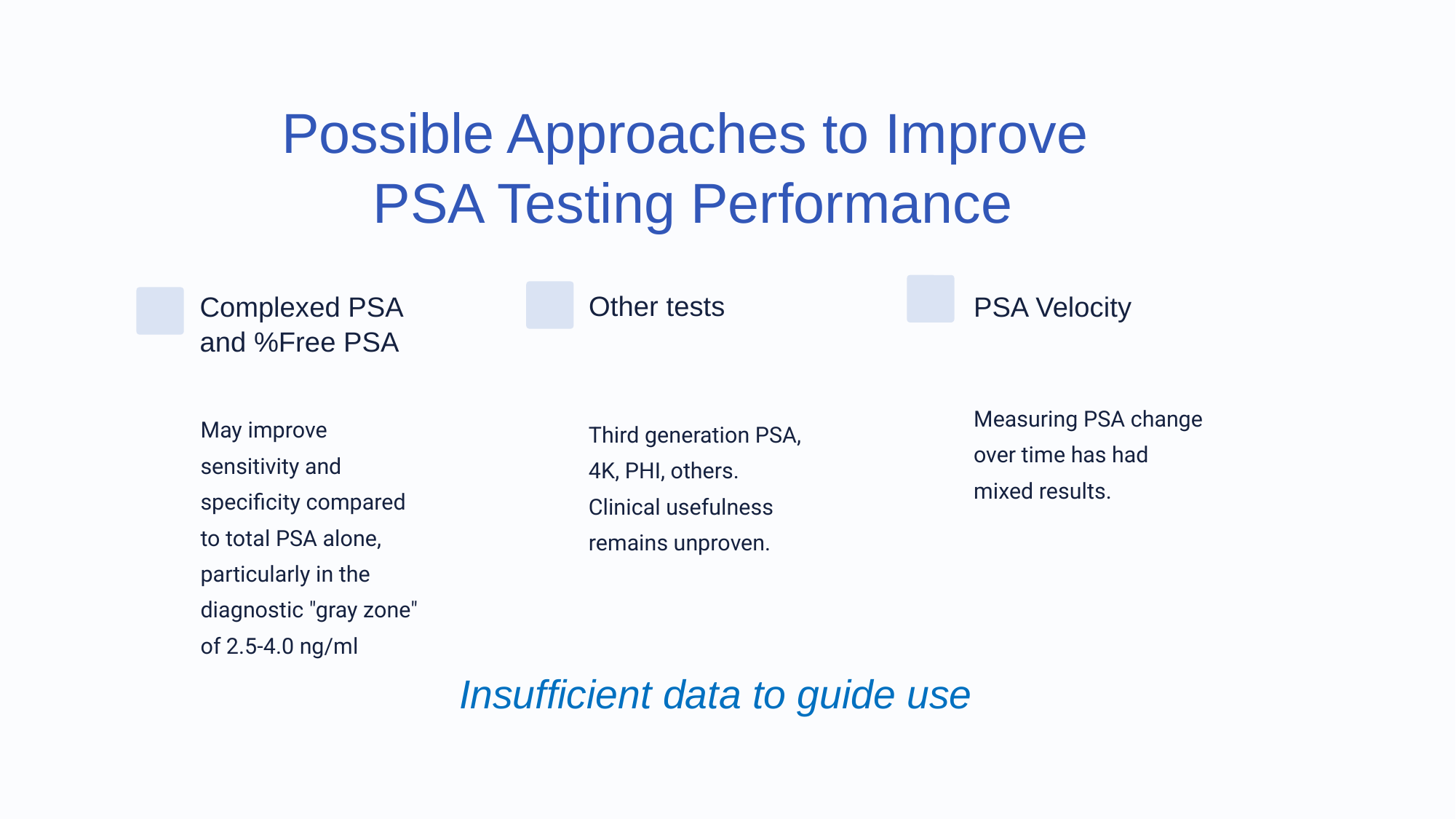

Possible Approaches to Improve
PSA Testing Performance

Other tests

Complexed PSA and %Free PSA
PSA Velocity
Measuring PSA change over time has had mixed results.
May improve sensitivity and specificity compared to total PSA alone, particularly in the diagnostic "gray zone" of 2.5-4.0 ng/ml
Third generation PSA, 4K, PHI, others.
Clinical usefulness remains unproven.
Insufficient data to guide use